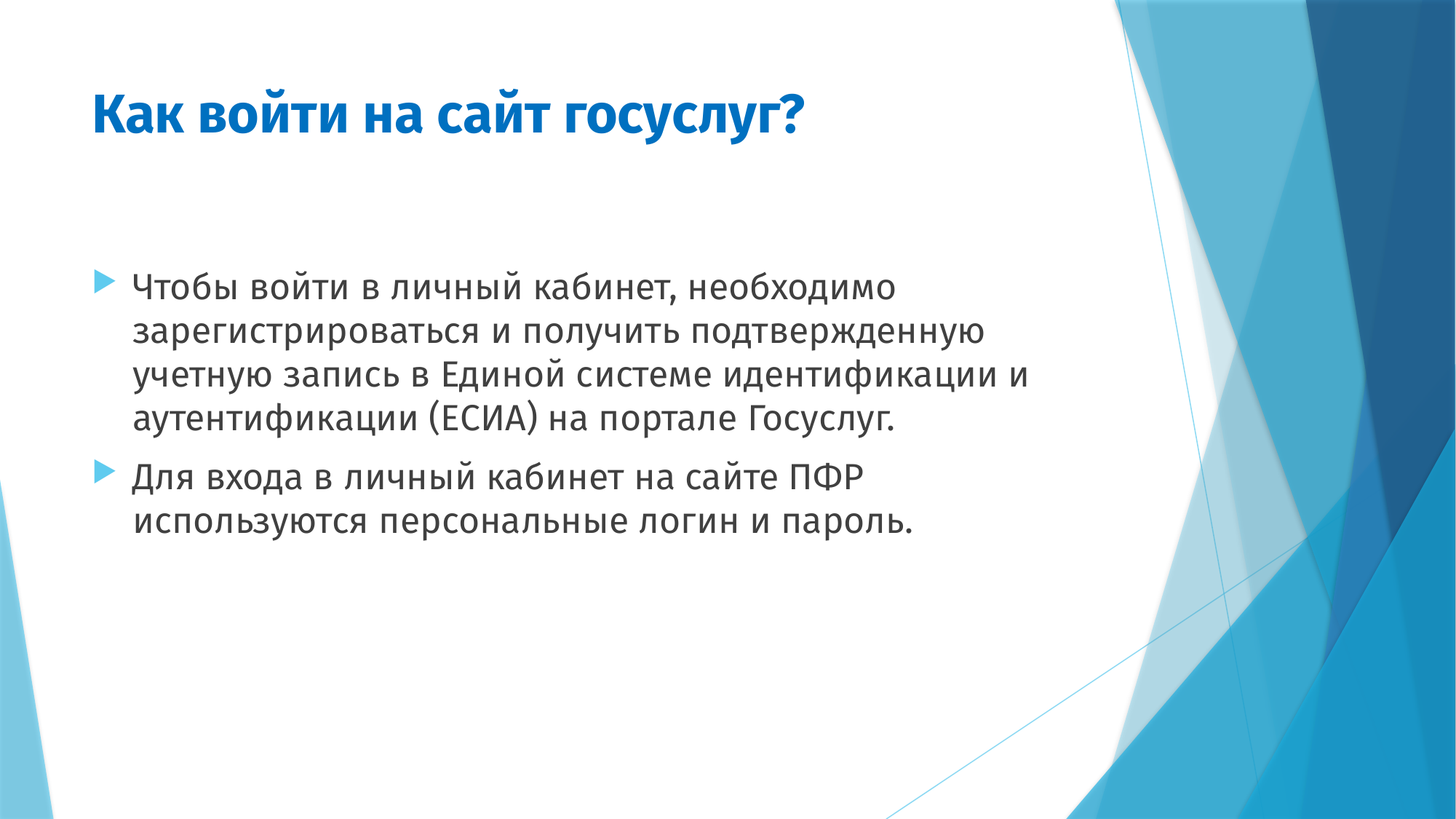

# Как войти на сайт госуслуг?
Чтобы войти в личный кабинет, необходимо зарегистрироваться и получить подтвержденную учетную запись в Единой системе идентификации и аутентификации (ЕСИА) на портале Госуслуг.
Для входа в личный кабинет на сайте ПФР используются персональные логин и пароль.